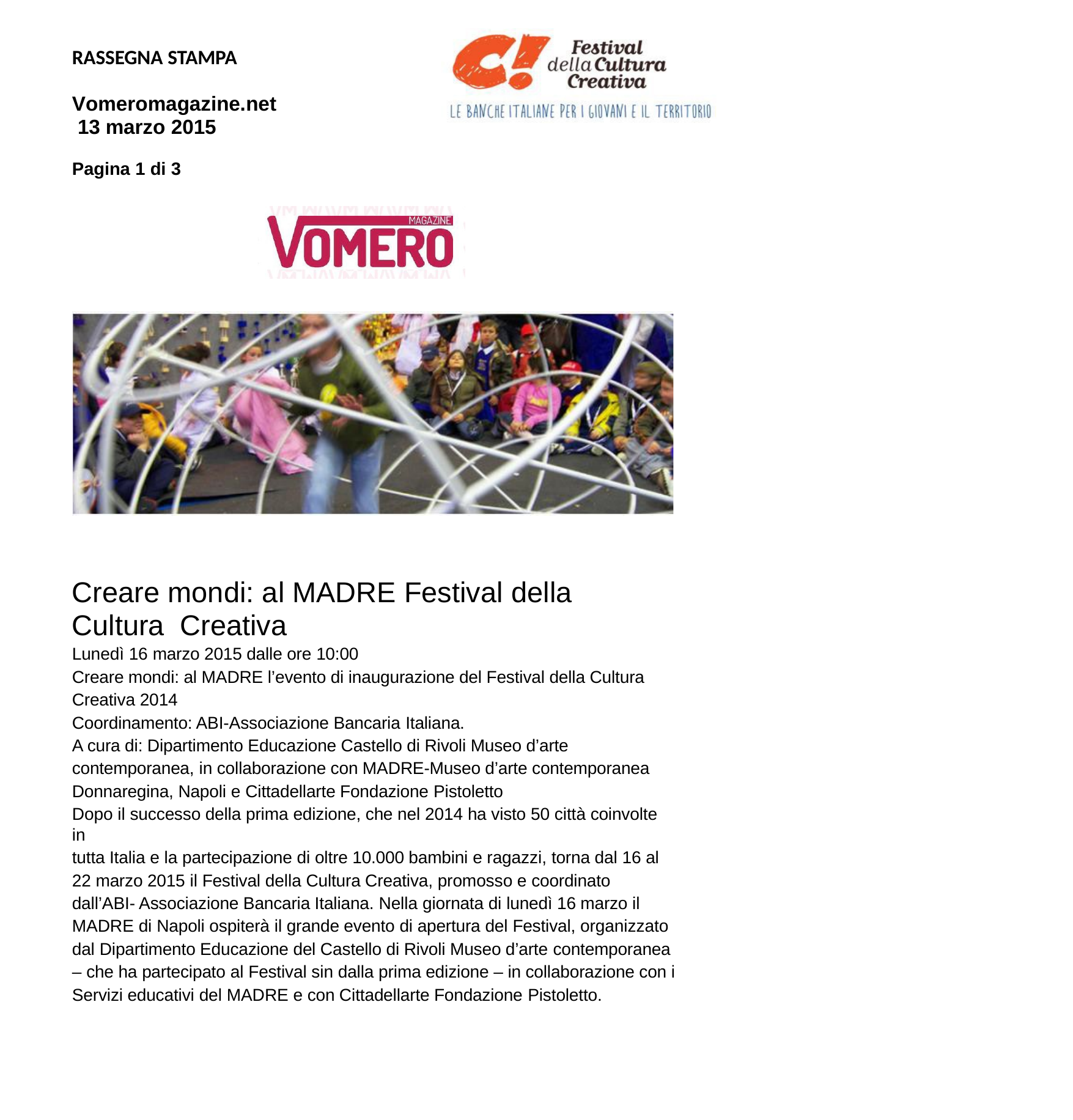

RASSEGNA STAMPA

Vomeromagazine.net  13 marzo 2015
Pagina 1 di 3

Creare mondi: al MADRE Festival della Cultura  Creativa
Lunedì 16 marzo 2015 dalle ore 10:00
Creare mondi: al MADRE l’evento di inaugurazione del Festival della Cultura  Creativa 2014
Coordinamento: ABI-Associazione Bancaria Italiana.
A cura di: Dipartimento Educazione Castello di Rivoli Museo d’arte  contemporanea, in collaborazione con MADRE-Museo d’arte contemporanea  Donnaregina, Napoli e Cittadellarte Fondazione Pistoletto
Dopo il successo della prima edizione, che nel 2014 ha visto 50 città coinvolte in
tutta Italia e la partecipazione di oltre 10.000 bambini e ragazzi, torna dal 16 al  22 marzo 2015 il Festival della Cultura Creativa, promosso e coordinato  dall’ABI- Associazione Bancaria Italiana. Nella giornata di lunedì 16 marzo il  MADRE di Napoli ospiterà il grande evento di apertura del Festival, organizzato  dal Dipartimento Educazione del Castello di Rivoli Museo d’arte contemporanea
– che ha partecipato al Festival sin dalla prima edizione – in collaborazione con i  Servizi educativi del MADRE e con Cittadellarte Fondazione Pistoletto.